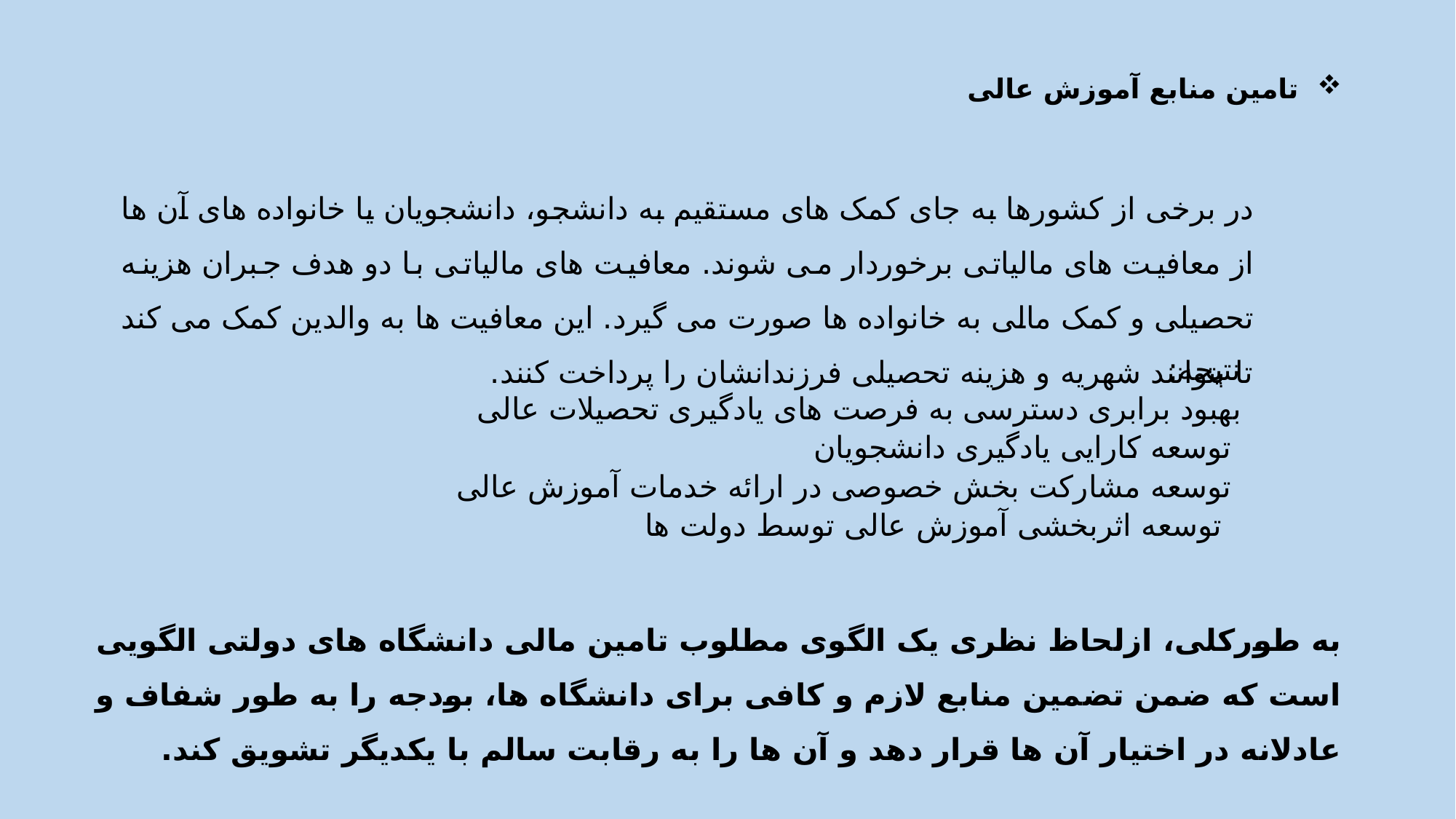

تامین منابع آموزش عالی
در برخی از کشورها به جای کمک های مستقیم به دانشجو، دانشجویان یا خانواده های آن ها از معافیت های مالیاتی برخوردار می شوند. معافیت های مالیاتی با دو هدف جبران هزینه تحصیلی و کمک مالی به خانواده ها صورت می گیرد. این معافیت ها به والدین کمک می کند تا بتوانند شهریه و هزینه تحصیلی فرزندانشان را پرداخت کنند.
نتیجه:
بهبود برابری دسترسی به فرصت های یادگیری تحصیلات عالی
 توسعه کارایی یادگیری دانشجویان
 توسعه مشارکت بخش خصوصی در ارائه خدمات آموزش عالی
  توسعه اثربخشی آموزش عالی توسط دولت ها
به طورکلی، ازلحاظ نظری یک الگوی مطلوب تامین مالی دانشگاه های دولتی الگویی است که ضمن تضمین منابع لازم و کافی برای دانشگاه ها، بودجه را به طور شفاف و عادلانه در اختیار آن ها قرار دهد و آن ها را به رقابت سالم با یکدیگر تشویق کند.